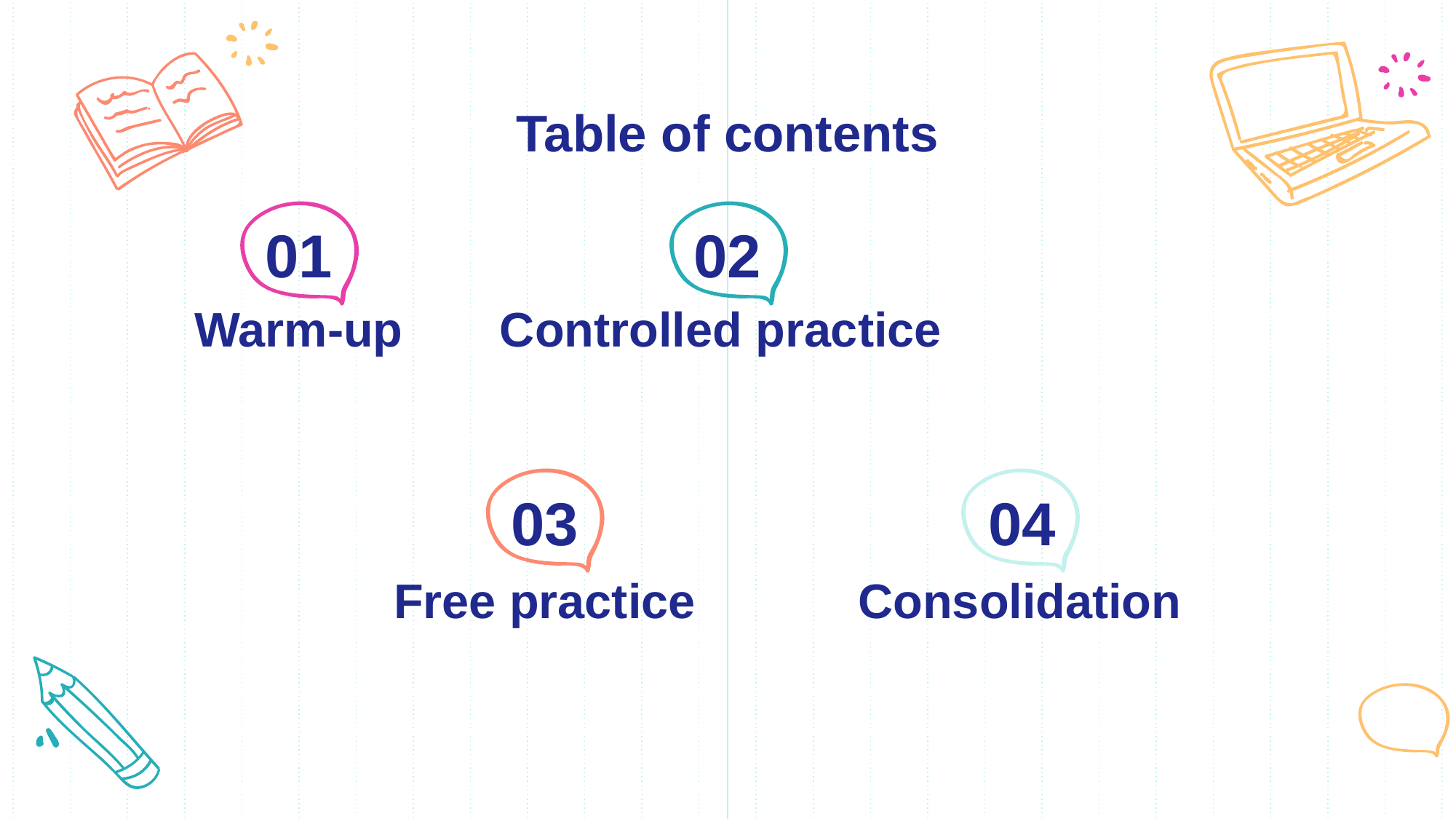

# Table of contents

01
02
Warm-up
Controlled practice

03
04
Consolidation
Free practice